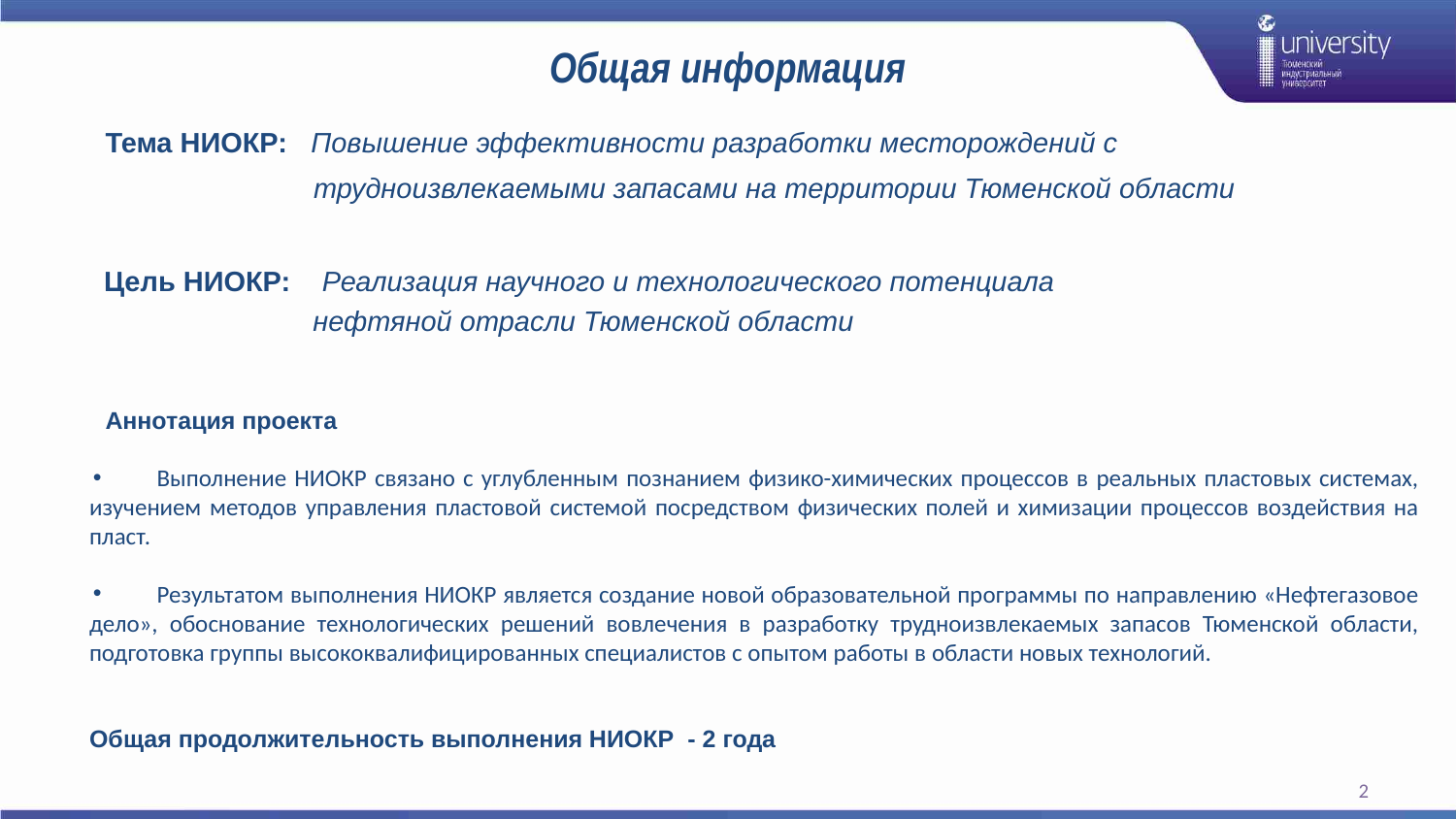

# Общая информация

Тема НИОКР:   Повышение эффективности разработки месторождений с
                                   трудноизвлекаемыми запасами на территории Тюменской области

        Цель НИОКР:    Реализация научного и технологического потенциала
                                   нефтяной отрасли Тюменской области

Аннотация проекта

Выполнение НИОКР связано с углубленным познанием физико-химических процессов в реальных пластовых системах, изучением методов управления пластовой системой посредством физических полей и химизации процессов воздействия на пласт.

Результатом выполнения НИОКР является создание новой образовательной программы по направлению «Нефтегазовое дело», обоснование технологических решений вовлечения в разработку трудноизвлекаемых запасов Тюменской области, подготовка группы высококвалифицированных специалистов с опытом работы в области новых технологий.

Общая продолжительность выполнения НИОКР  - 2 года
2